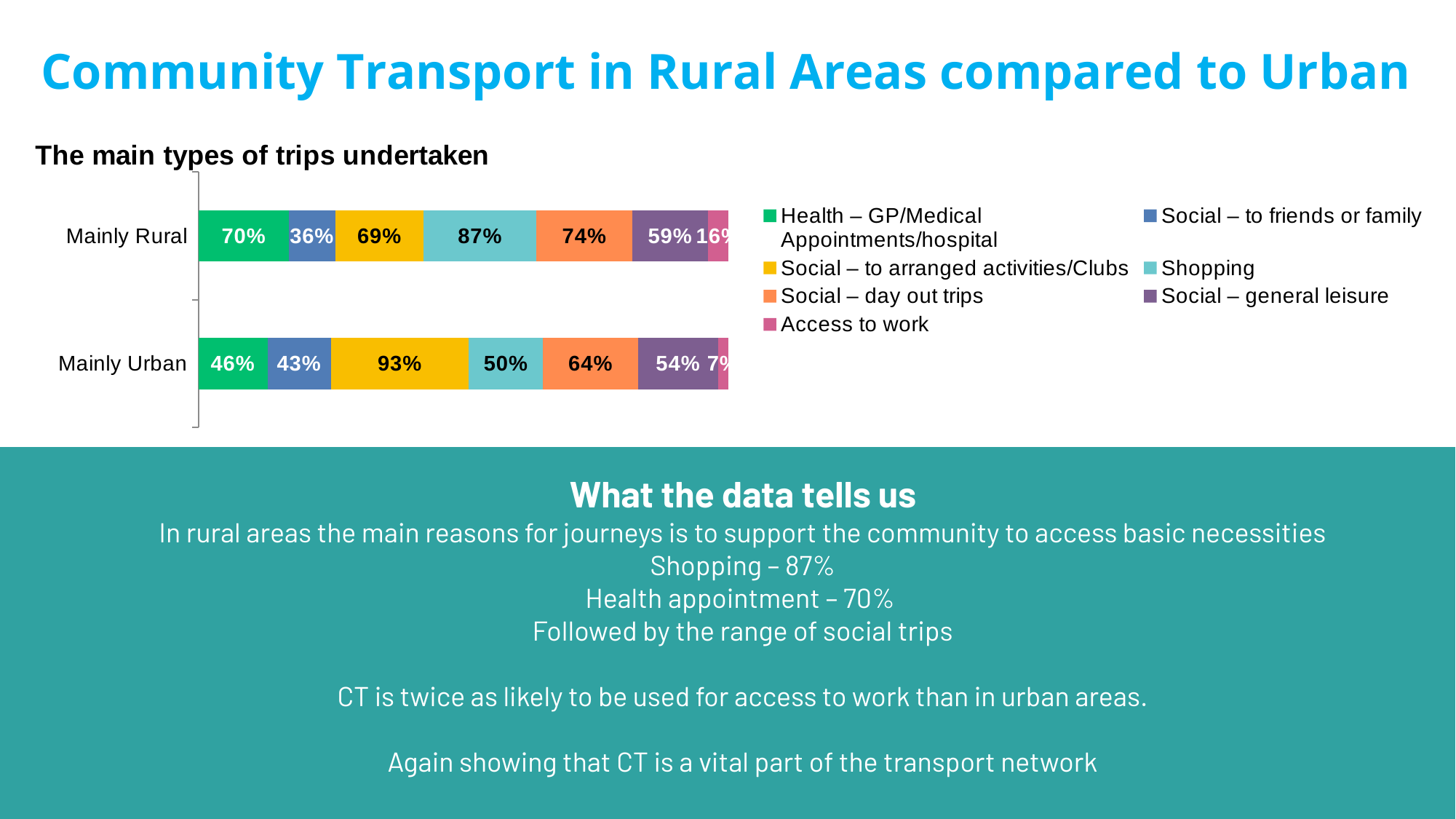

# Community Transport in Rural Areas compared to Urban

### Chart: The main types of trips undertaken

| Category | Health – GP/Medical Appointments/hospital | Social – to friends or family | Social – to arranged activities/Clubs | Shopping | Social – day out trips | Social – general leisure | Access to work |
|---|---|---|---|---|---|---|---|
| Mainly Urban | 0.4643 | 0.4286 | 0.9286 | 0.5 | 0.6429 | 0.5357 | 0.07139999999999999 |
| Mainly Rural | 0.7 | 0.3571 | 0.6857 | 0.8714 | 0.7429000000000001 | 0.5857 | 0.1571 |
What the data tells us
In rural areas the main reasons for journeys is to support the community to access basic necessities
Shopping – 87%
Health appointment – 70%
Followed by the range of social trips

CT is twice as likely to be used for access to work than in urban areas.

Again showing that CT is a vital part of the transport network